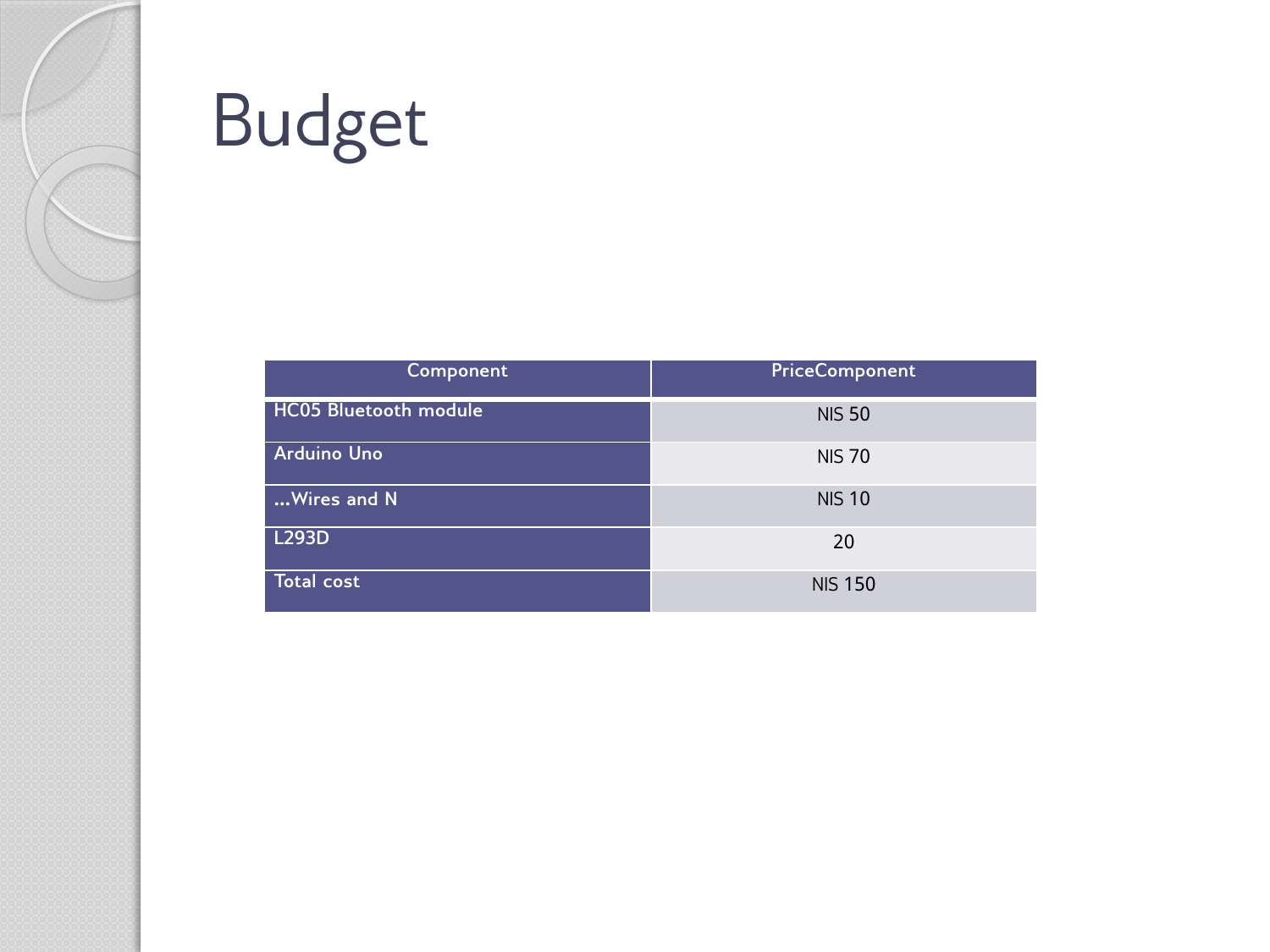

# Budget
| Component | Component Price |
| --- | --- |
| HC05 Bluetooth module | 50 NIS |
| Arduino Uno | 70 NIS |
| Wires and N… | 10 NIS |
| L293D | 20 |
| Total cost | 150 NIS |